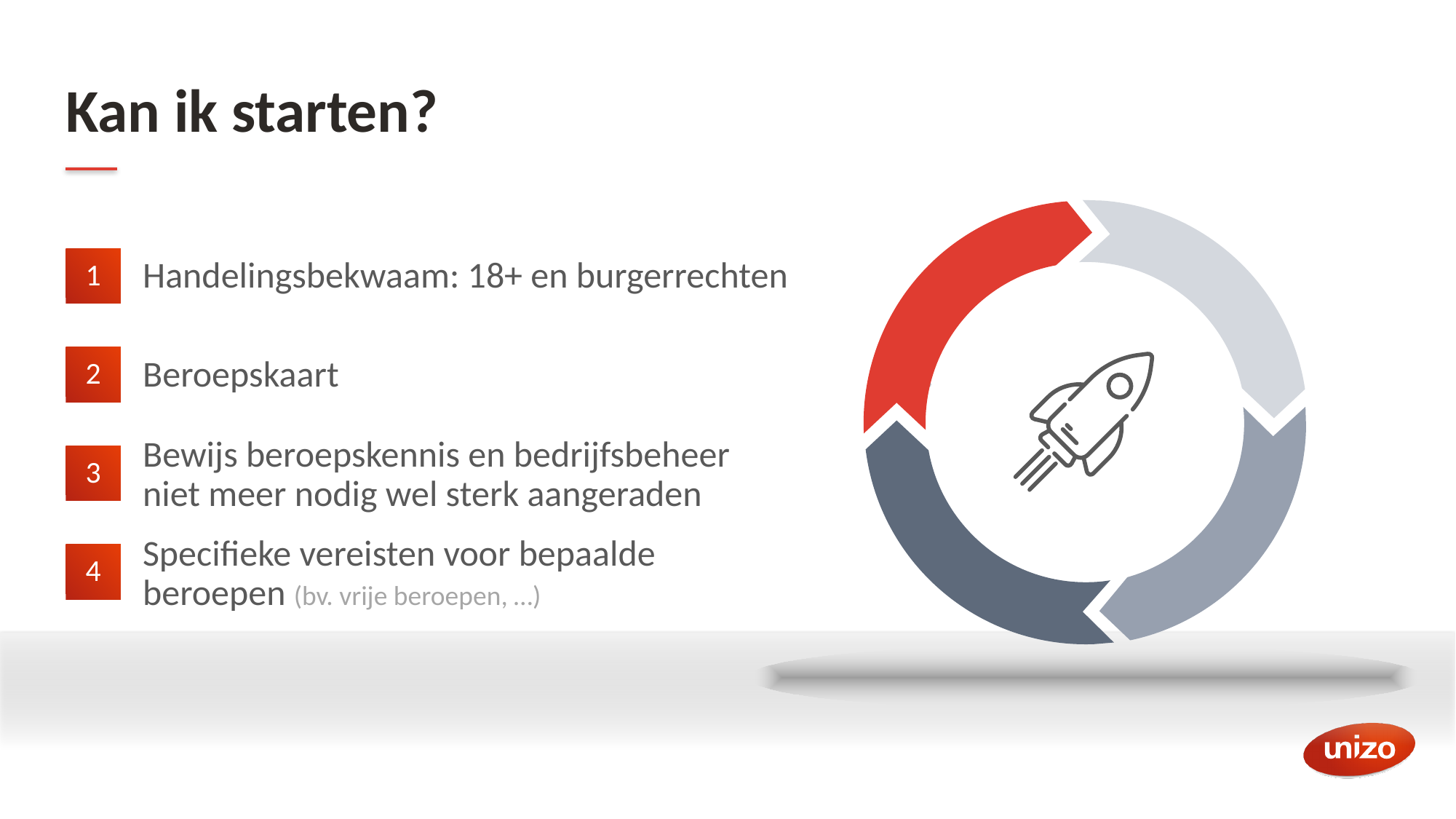

# Kan ik starten?

Handelingsbekwaam: 18+ en burgerrechten
1
Beroepskaart
2

Bewijs beroepskennis en bedrijfsbeheer niet meer nodig wel sterk aangeraden
3
Specifieke vereisten voor bepaalde beroepen (bv. vrije beroepen, …)
4